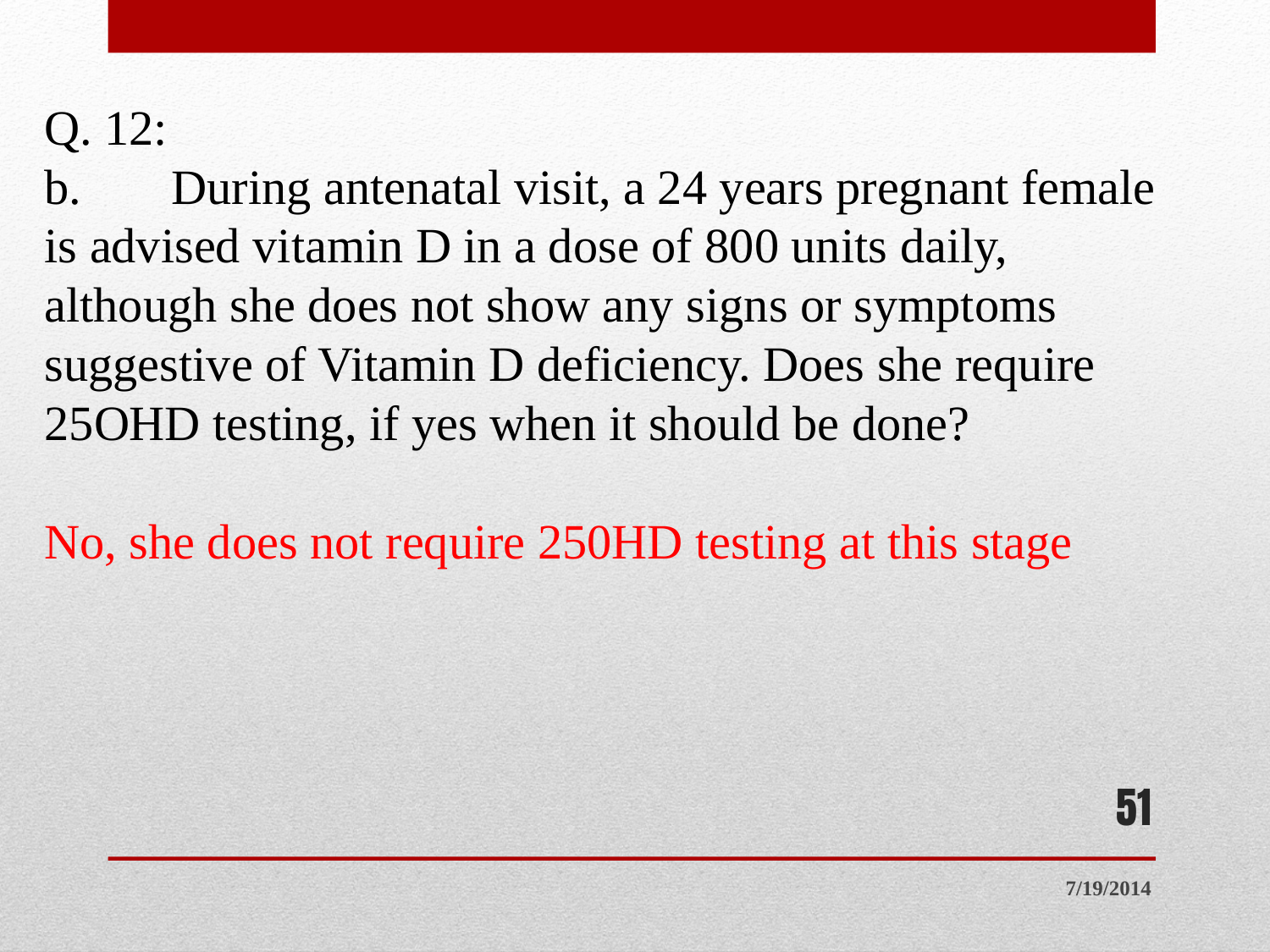

# Q. 12: b.	During antenatal visit, a 24 years pregnant female is advised vitamin D in a dose of 800 units daily, although she does not show any signs or symptoms suggestive of Vitamin D deficiency. Does she require 25OHD testing, if yes when it should be done? No, she does not require 250HD testing at this stage
51
7/19/2014